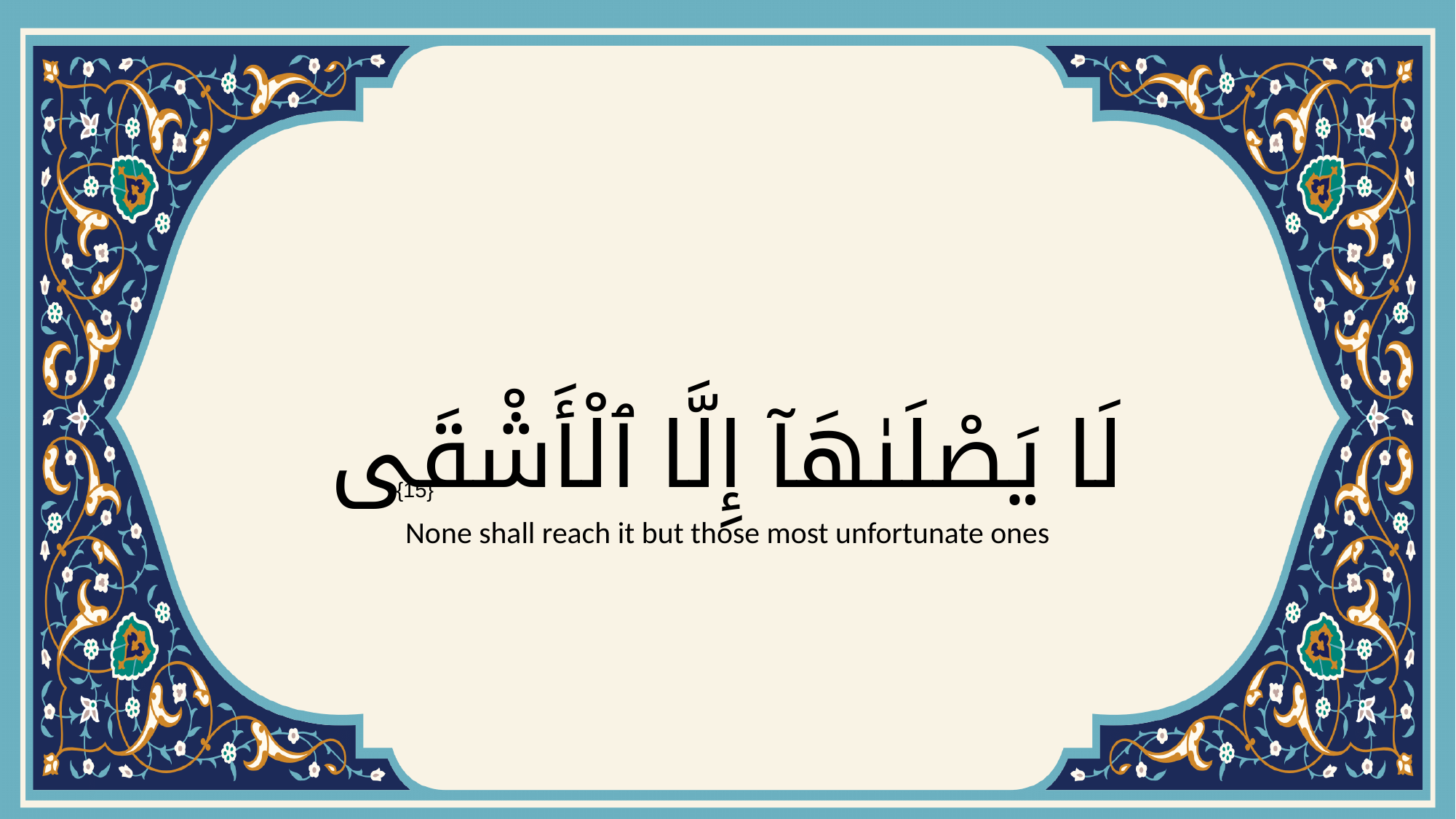

# لَا يَصْلَىٰهَآ إِلَّا ٱلْأَشْقَى
{15}
None shall reach it but those most unfortunate ones